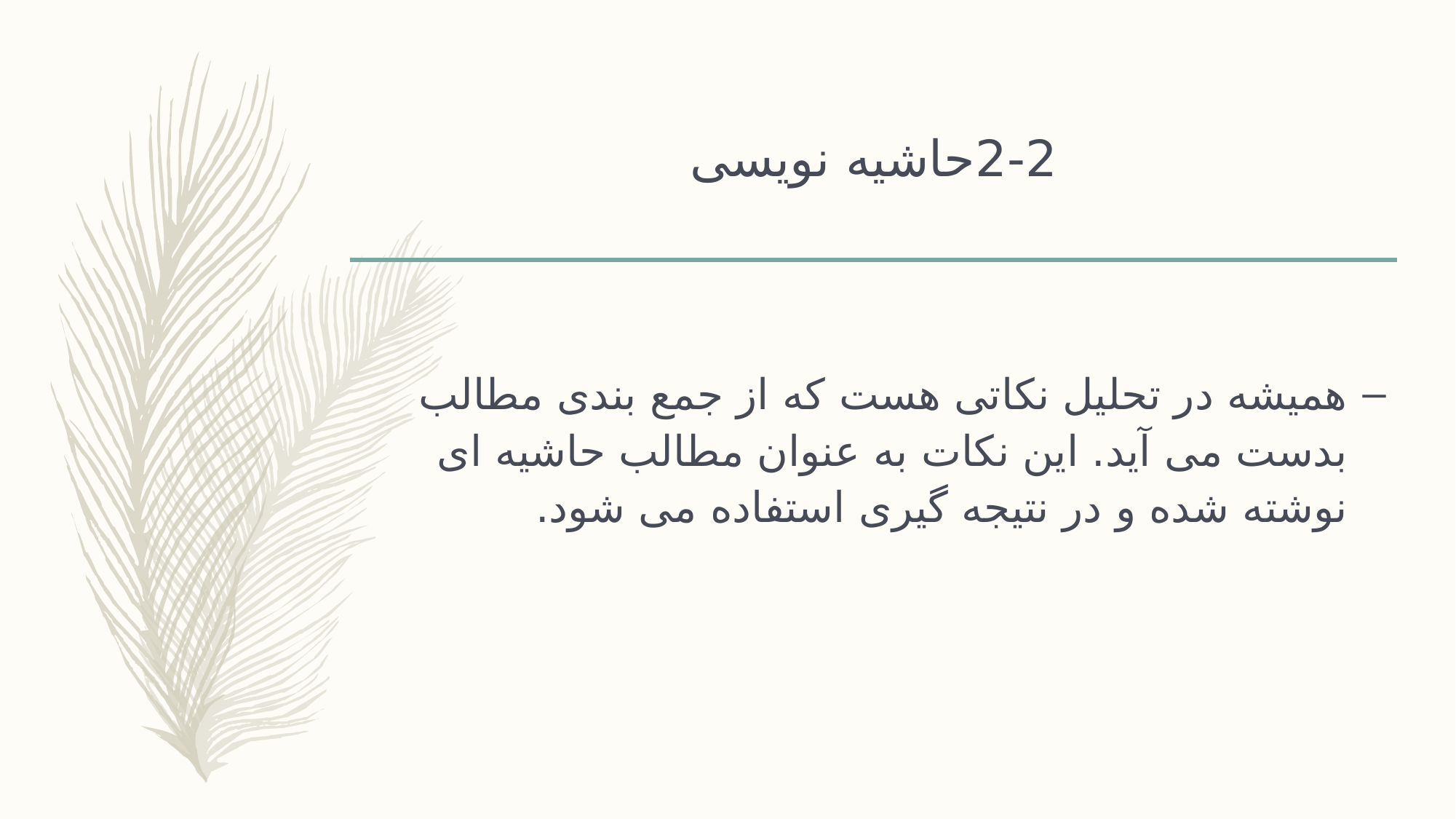

# 2-2حاشیه نویسی

همیشه در تحلیل نکاتی هست که از جمع بندی مطالب بدست می آید. این نکات به عنوان مطالب حاشیه ای نوشته شده و در نتیجه گیری استفاده می شود.